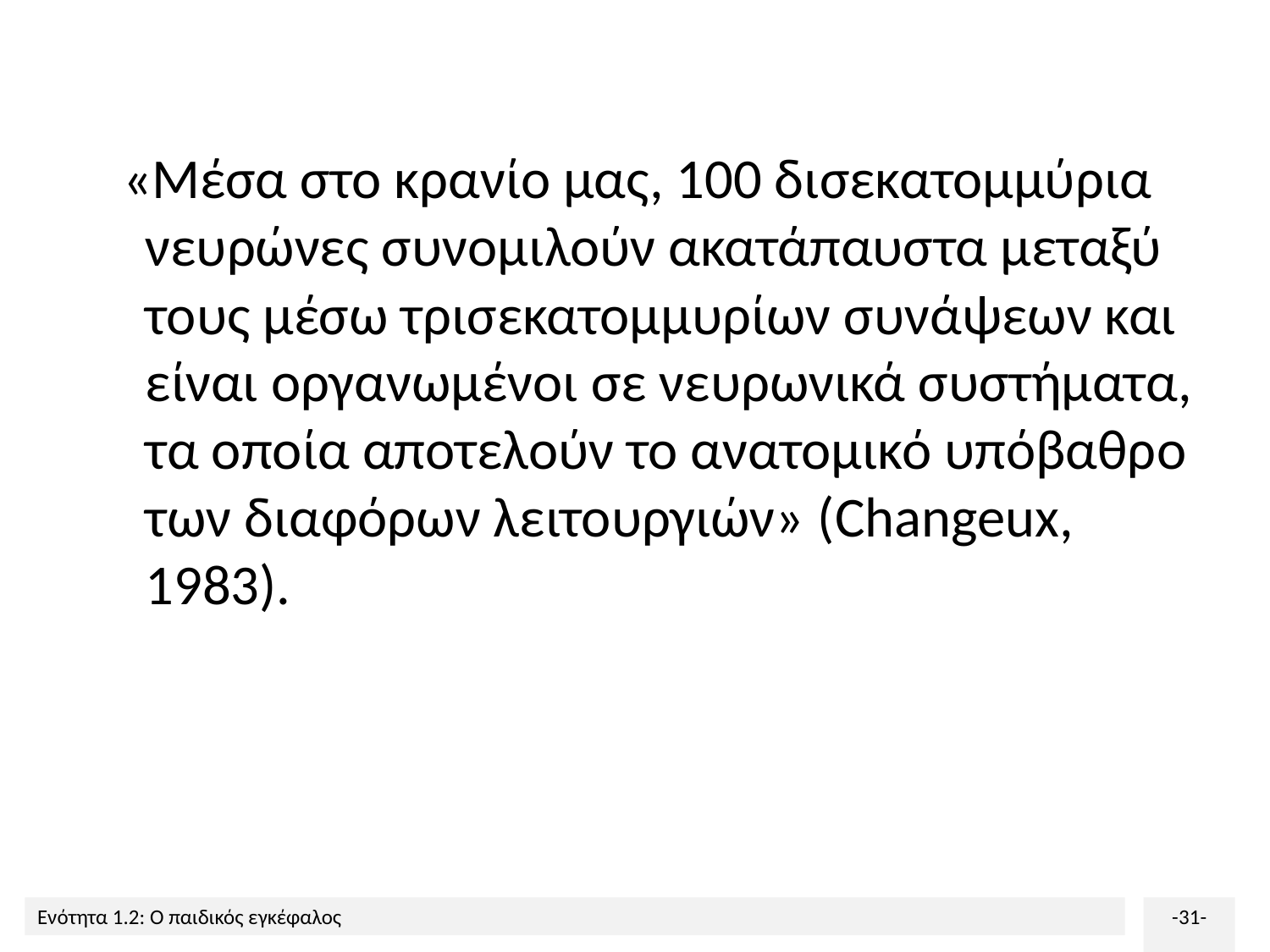

«Μέσα στο κρανίο μας, 100 δισεκατομμύρια νευρώνες συνομιλούν ακατάπαυστα μεταξύ τους μέσω τρισεκατομμυρίων συνάψεων και είναι οργανωμένοι σε νευρωνικά συστήματα, τα οποία αποτελούν το ανατομικό υπόβαθρο των διαφόρων λειτουργιών» (Changeux, 1983).